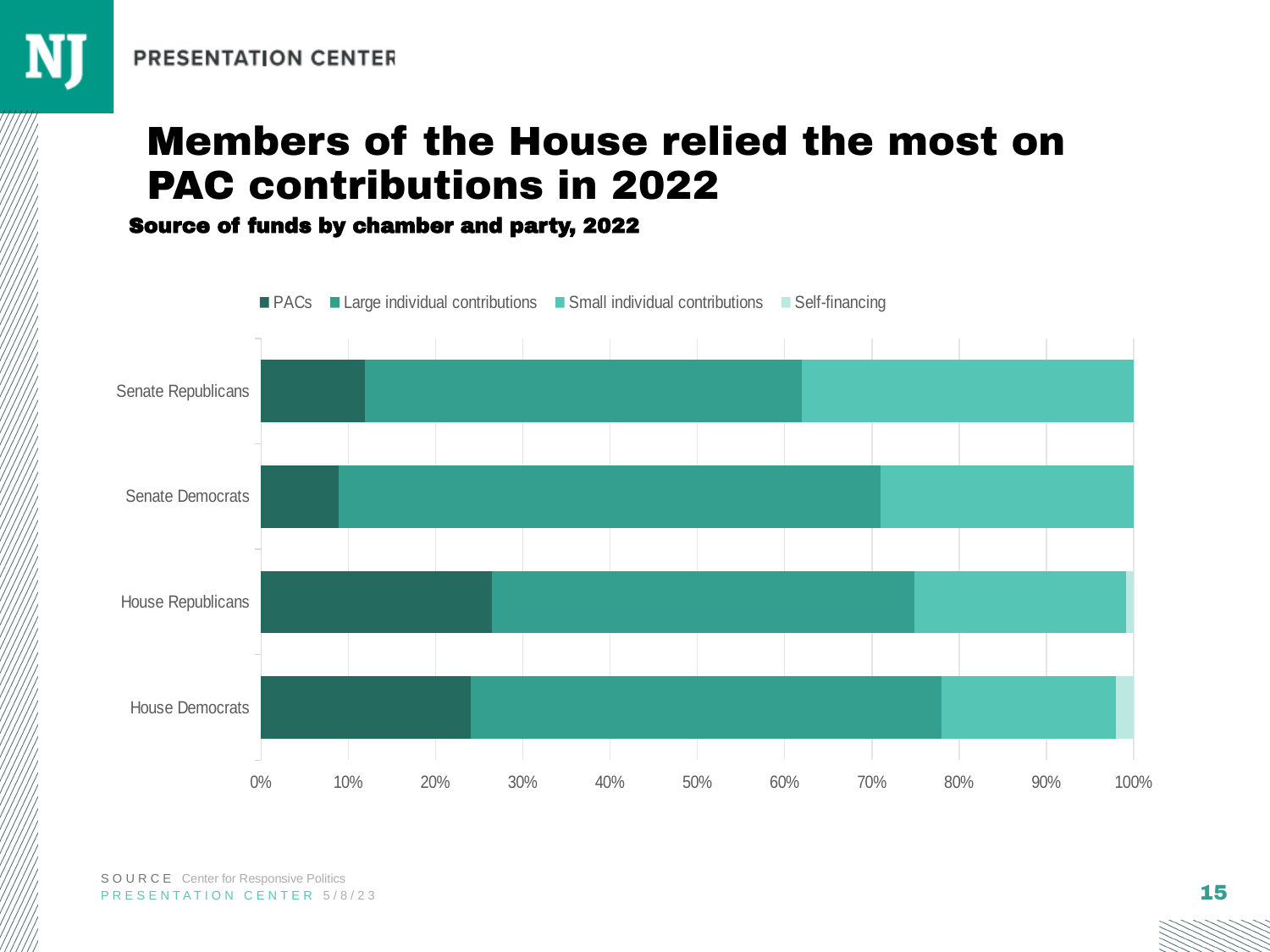

# Members of the House relied the most on PAC contributions in 2022
Source of funds by chamber and party, 2022

### Chart

| Category | PACs | Large individual contributions | Small individual contributions | Self-financing |
|---|---|---|---|---|
| House Democrats | 0.234 | 0.525 | 0.194 | 0.02 |
| House Republicans | 0.23 | 0.42 | 0.21 | 0.008 |
| Senate Democrats | 0.086 | 0.6 | 0.28 | 0.0 |
| Senate Republicans | 0.11 | 0.46 | 0.35 | 0.0 |
SOURCE Center for Responsive Politics
PRESENTATION CENTER 5/8/23